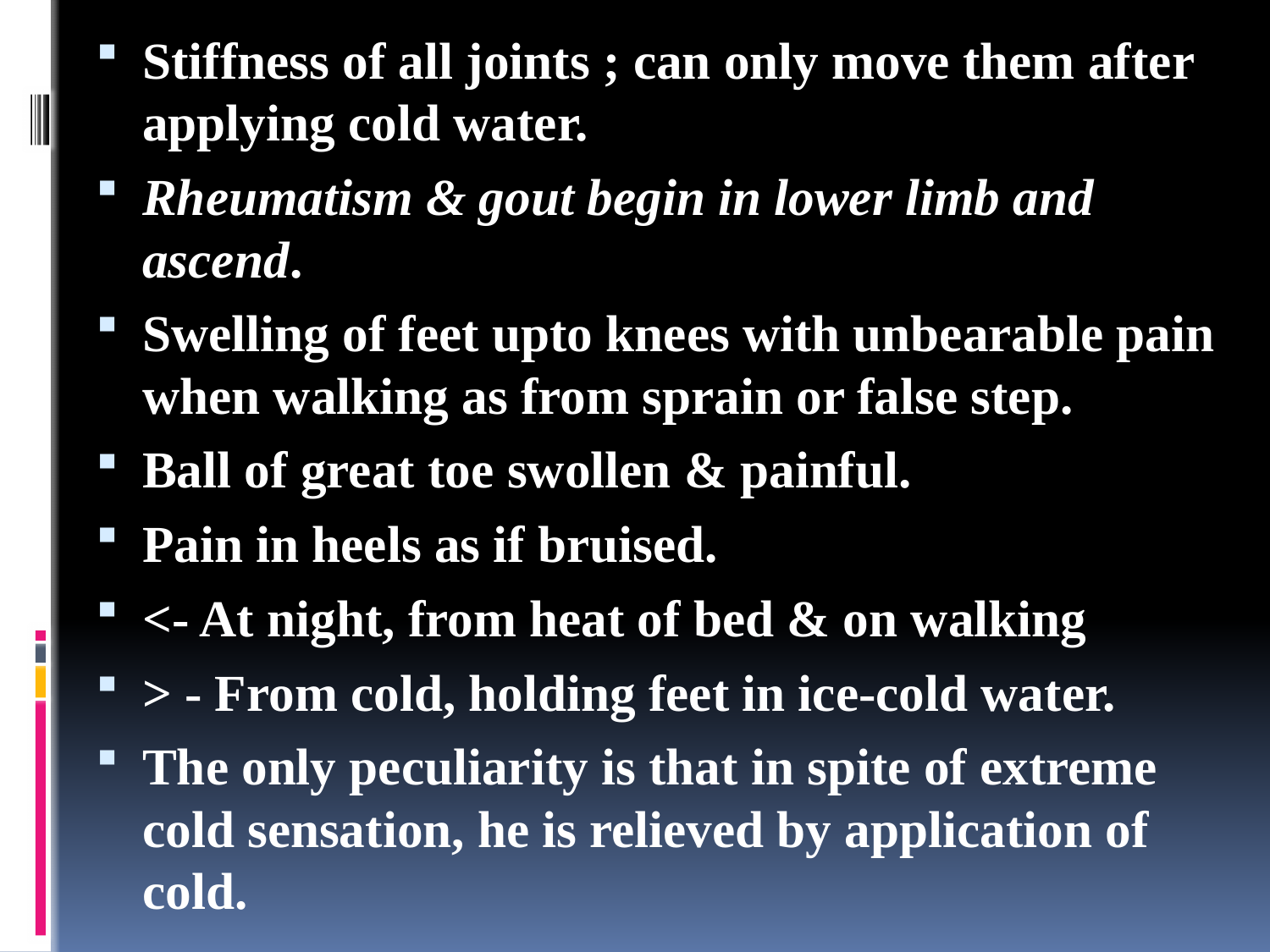

Stiffness of all joints ; can only move them after applying cold water.
Rheumatism & gout begin in lower limb and ascend.
Swelling of feet upto knees with unbearable pain when walking as from sprain or false step.
Ball of great toe swollen & painful.
Pain in heels as if bruised.
<- At night, from heat of bed & on walking
> - From cold, holding feet in ice-cold water.
The only peculiarity is that in spite of extreme cold sensation, he is relieved by application of cold.